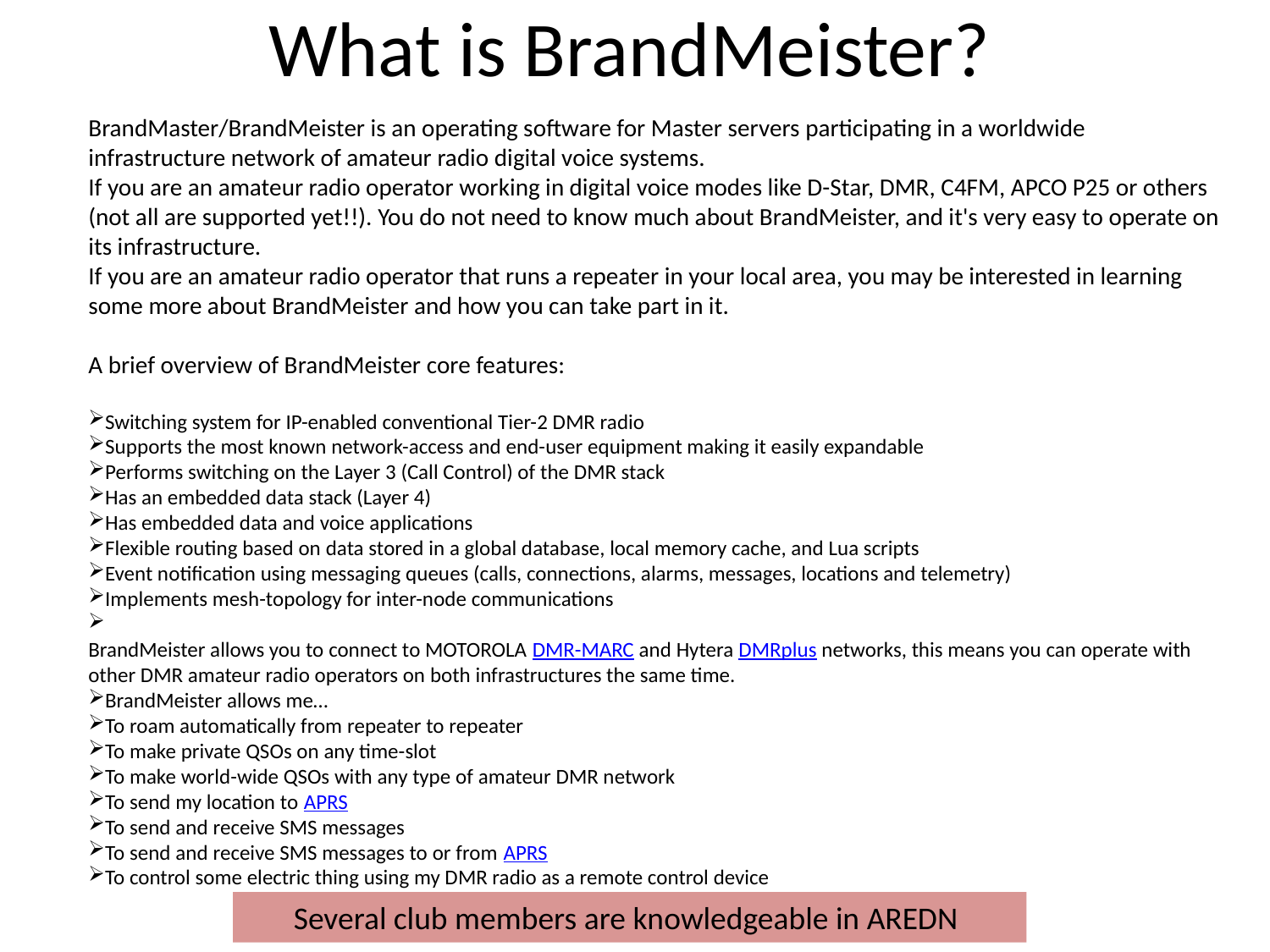

# What is BrandMeister?
BrandMaster/BrandMeister is an operating software for Master servers participating in a worldwide infrastructure network of amateur radio digital voice systems.
If you are an amateur radio operator working in digital voice modes like D-Star, DMR, C4FM, APCO P25 or others (not all are supported yet!!). You do not need to know much about BrandMeister, and it's very easy to operate on its infrastructure.
If you are an amateur radio operator that runs a repeater in your local area, you may be interested in learning some more about BrandMeister and how you can take part in it.
A brief overview of BrandMeister core features:
Switching system for IP-enabled conventional Tier-2 DMR radio
Supports the most known network-access and end-user equipment making it easily expandable
Performs switching on the Layer 3 (Call Control) of the DMR stack
Has an embedded data stack (Layer 4)
Has embedded data and voice applications
Flexible routing based on data stored in a global database, local memory cache, and Lua scripts
Event notification using messaging queues (calls, connections, alarms, messages, locations and telemetry)
Implements mesh-topology for inter-node communications
BrandMeister allows you to connect to MOTOROLA DMR-MARC and Hytera DMRplus networks, this means you can operate with other DMR amateur radio operators on both infrastructures the same time.
BrandMeister allows me…
To roam automatically from repeater to repeater
To make private QSOs on any time-slot
To make world-wide QSOs with any type of amateur DMR network
To send my location to APRS
To send and receive SMS messages
To send and receive SMS messages to or from APRS
To control some electric thing using my DMR radio as a remote control device

Several club members are knowledgeable in AREDN